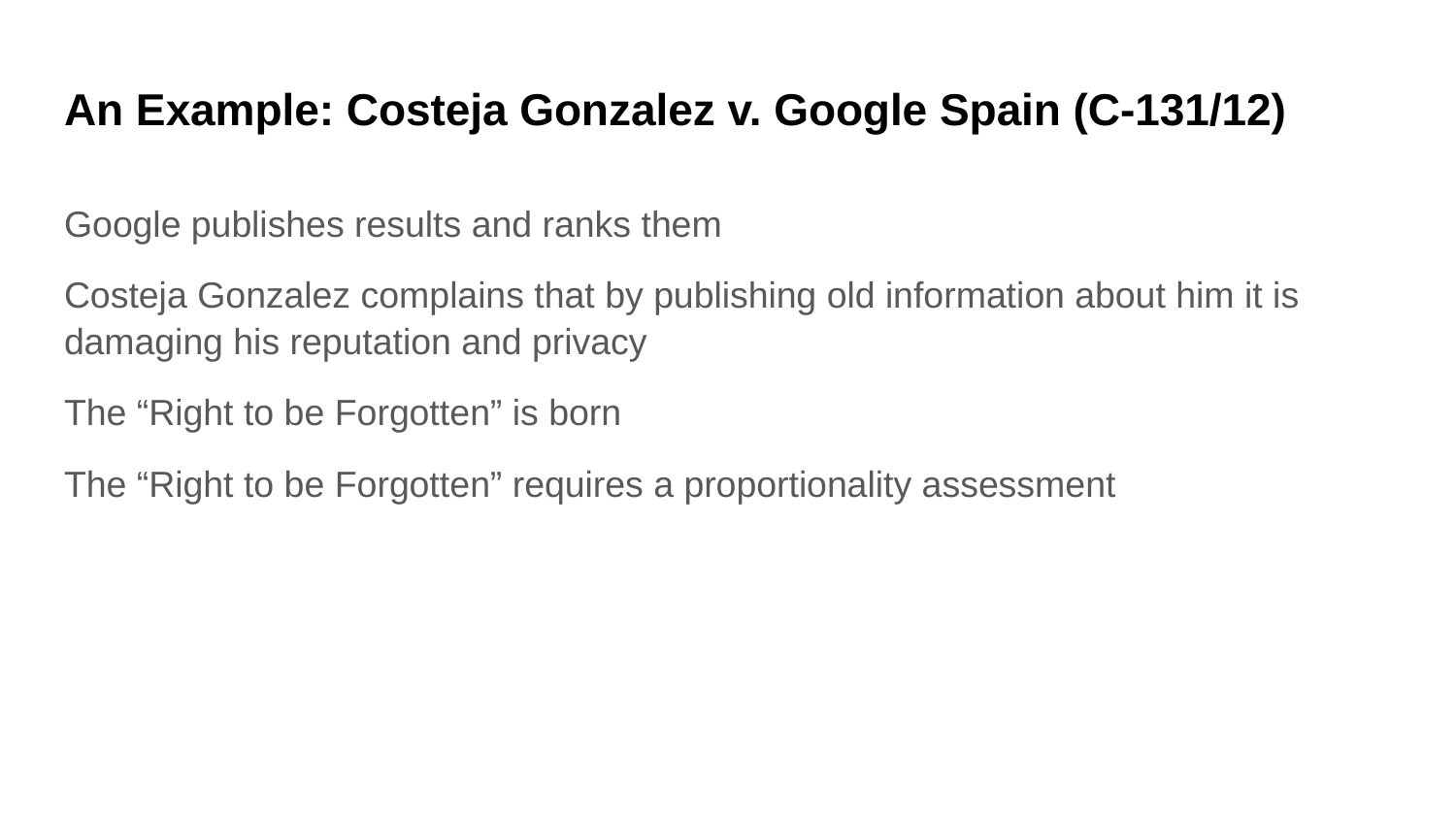

# An Example: Costeja Gonzalez v. Google Spain (C-131/12)
Google publishes results and ranks them
Costeja Gonzalez complains that by publishing old information about him it is damaging his reputation and privacy
The “Right to be Forgotten” is born
The “Right to be Forgotten” requires a proportionality assessment